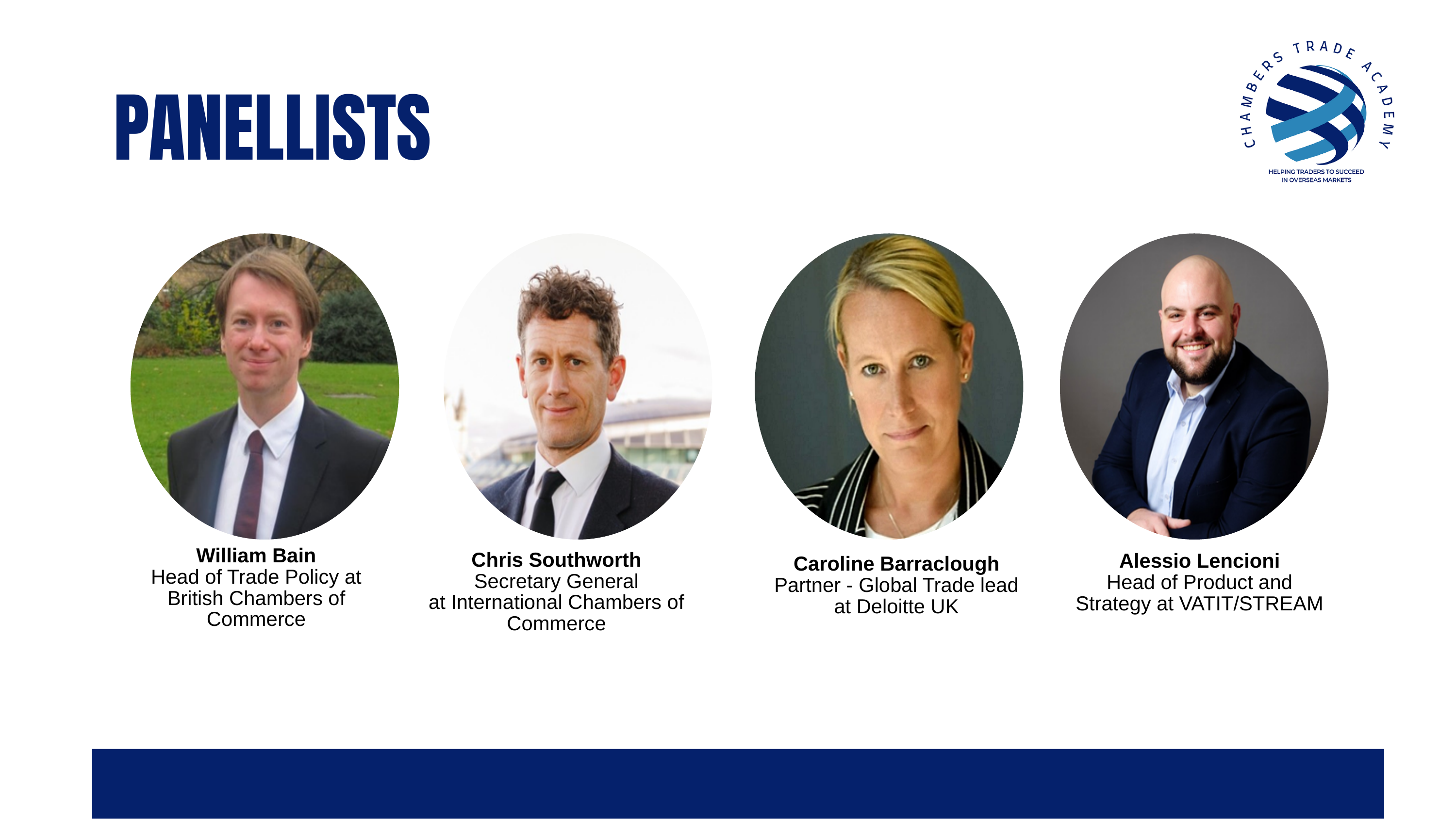

PANELLISTS

William Bain
Head of Trade Policy at British Chambers of Commerce
Chris Southworth
Secretary General
at International Chambers of Commerce
Alessio Lencioni
Head of Product and Strategy at VATIT/STREAM
Caroline Barraclough
Partner - Global Trade lead at Deloitte UK